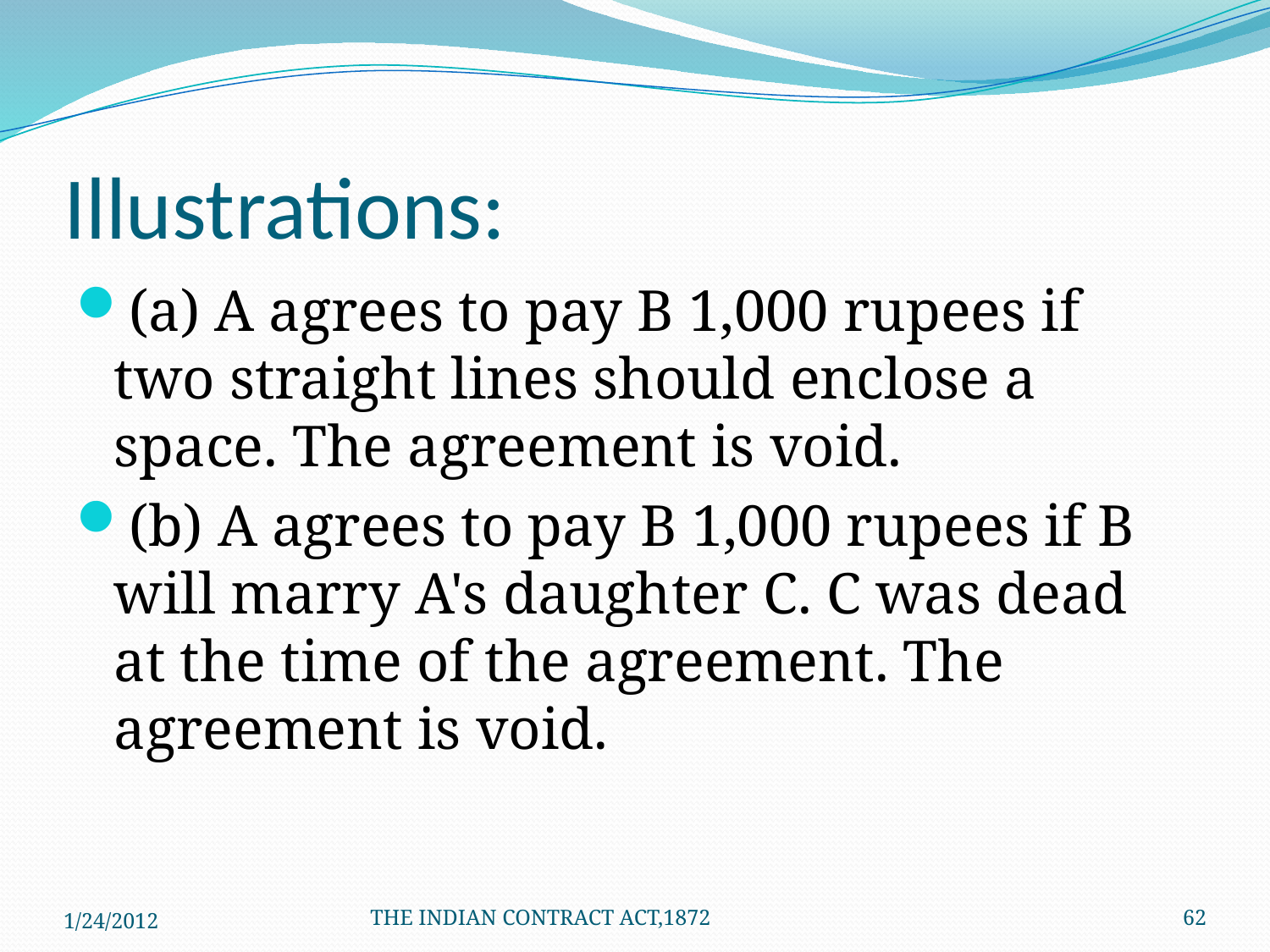

# Illustrations:
(a) A agrees to pay B 1,000 rupees if two straight lines should enclose a space. The agreement is void.
(b) A agrees to pay B 1,000 rupees if B will marry A's daughter C. C was dead at the time of the agreement. The agreement is void.
1/24/2012
THE INDIAN CONTRACT ACT,1872
62